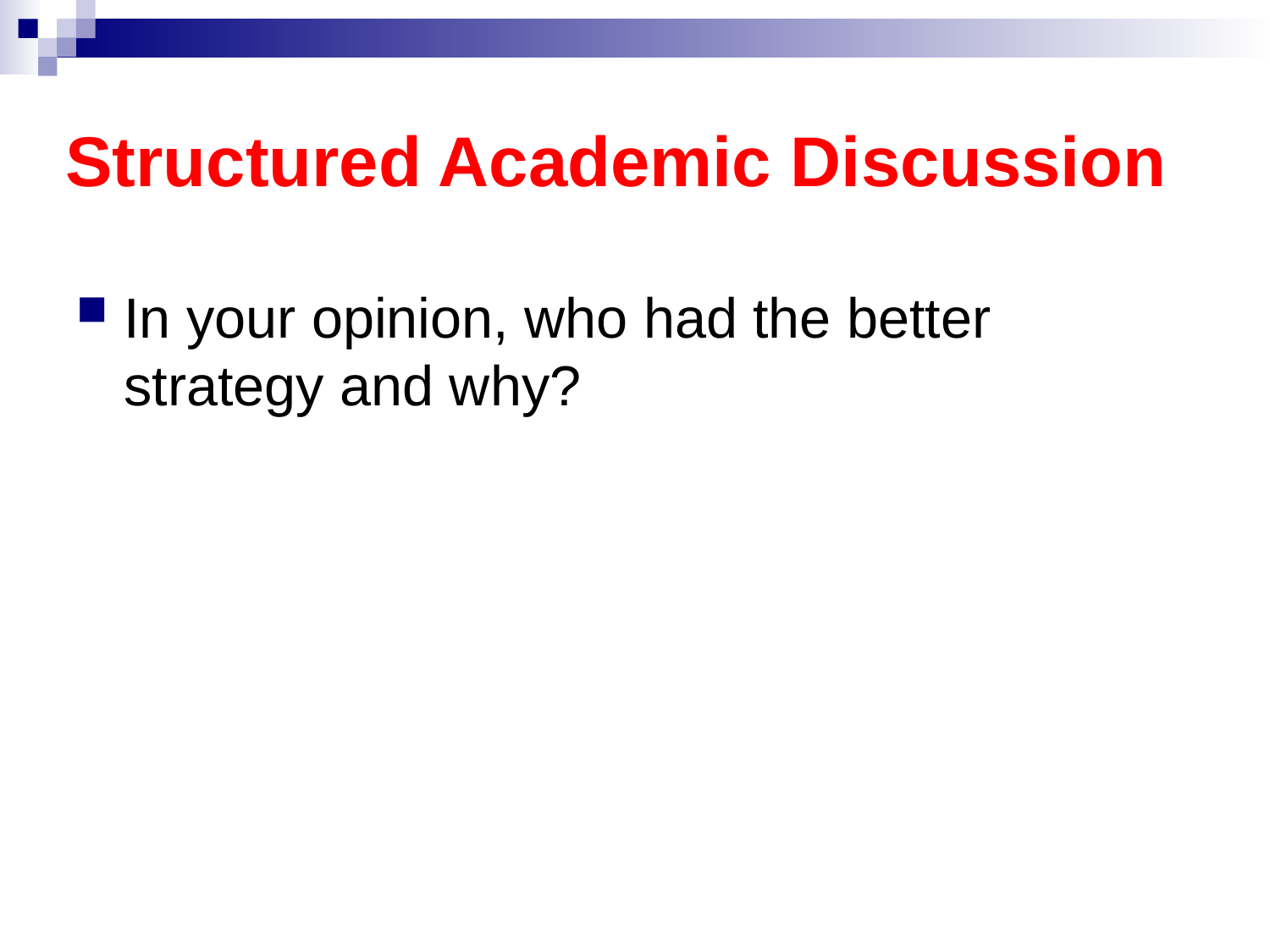

# Structured Academic Discussion
In your opinion, who had the better strategy and why?